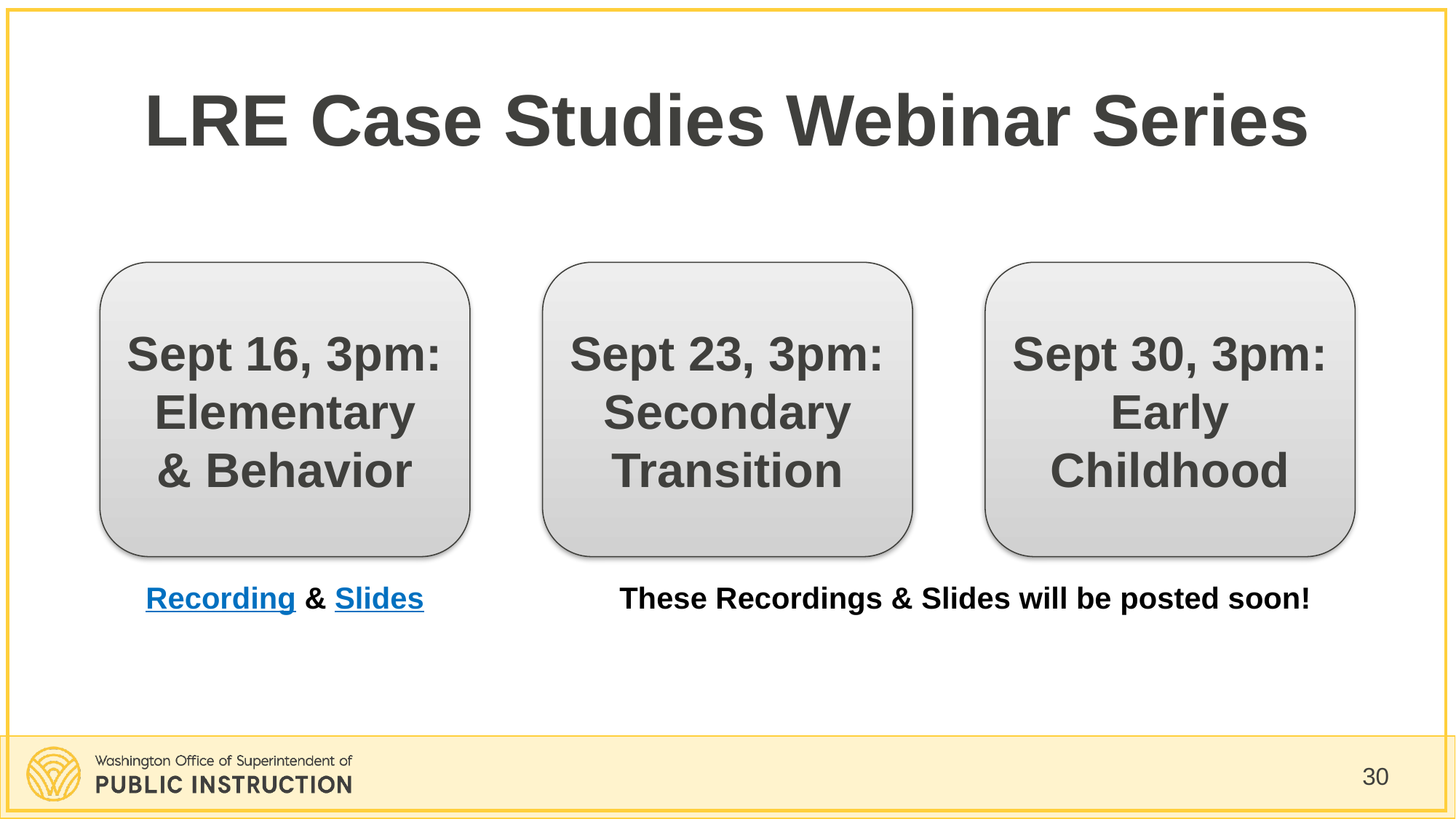

# LRE Case Studies Webinar Series
Sept 16, 3pm:
Elementary
& Behavior
Sept 23, 3pm:
Secondary Transition
Sept 30, 3pm:
Early Childhood
Recording & Slides
These Recordings & Slides will be posted soon!
30